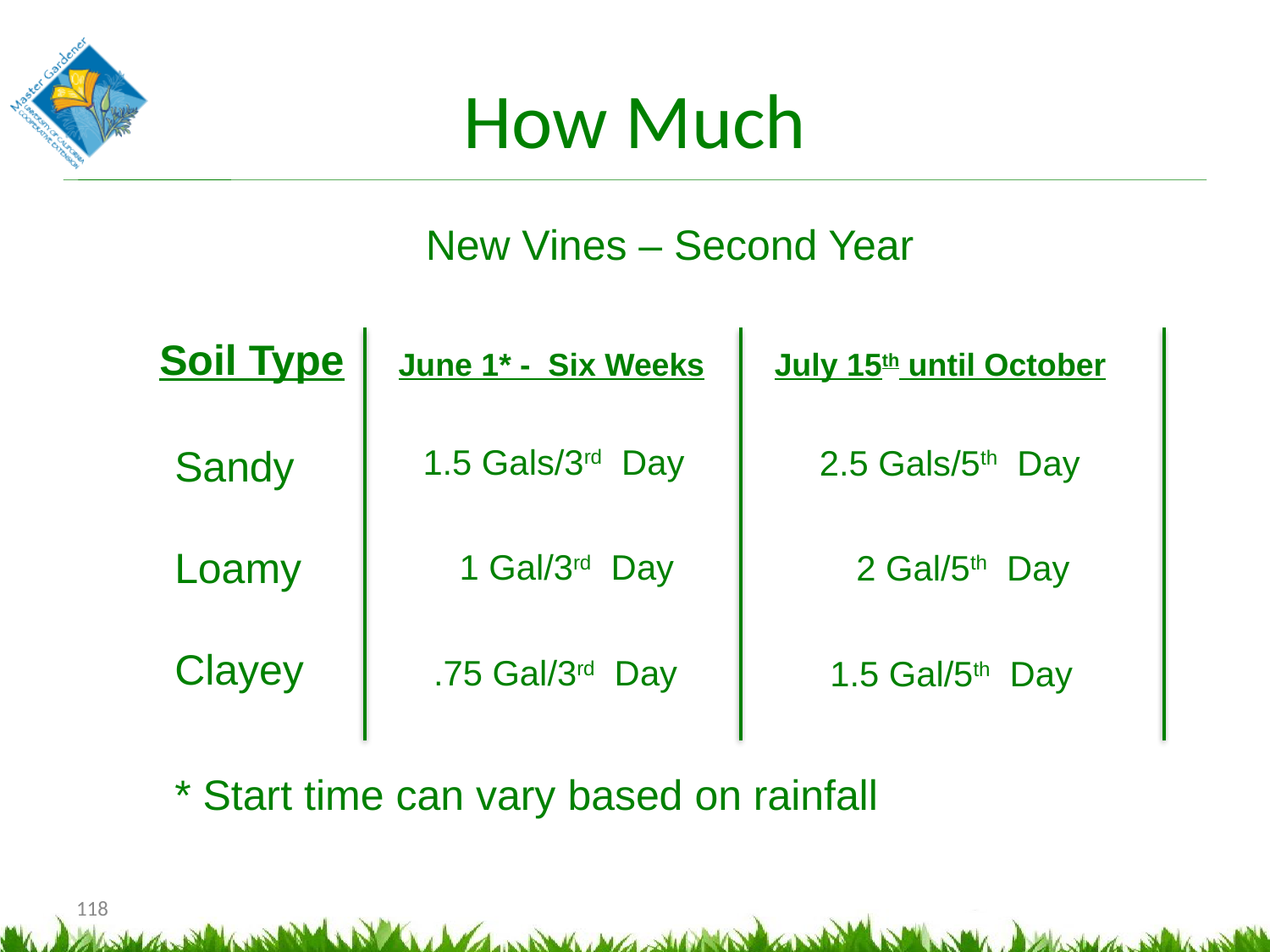

# How Much
New Vines – Second Year
Soil Type
June 1* -  Six Weeks
July 15th until October
Sandy

Loamy

Clayey

1.5 Gals/3rd  Day
2.5 Gals/5th  Day

1 Gal/3rd  Day
2 Gal/5th  Day
.75 Gal/3rd  Day
1.5 Gal/5th  Day
* Start time can vary based on rainfall
118